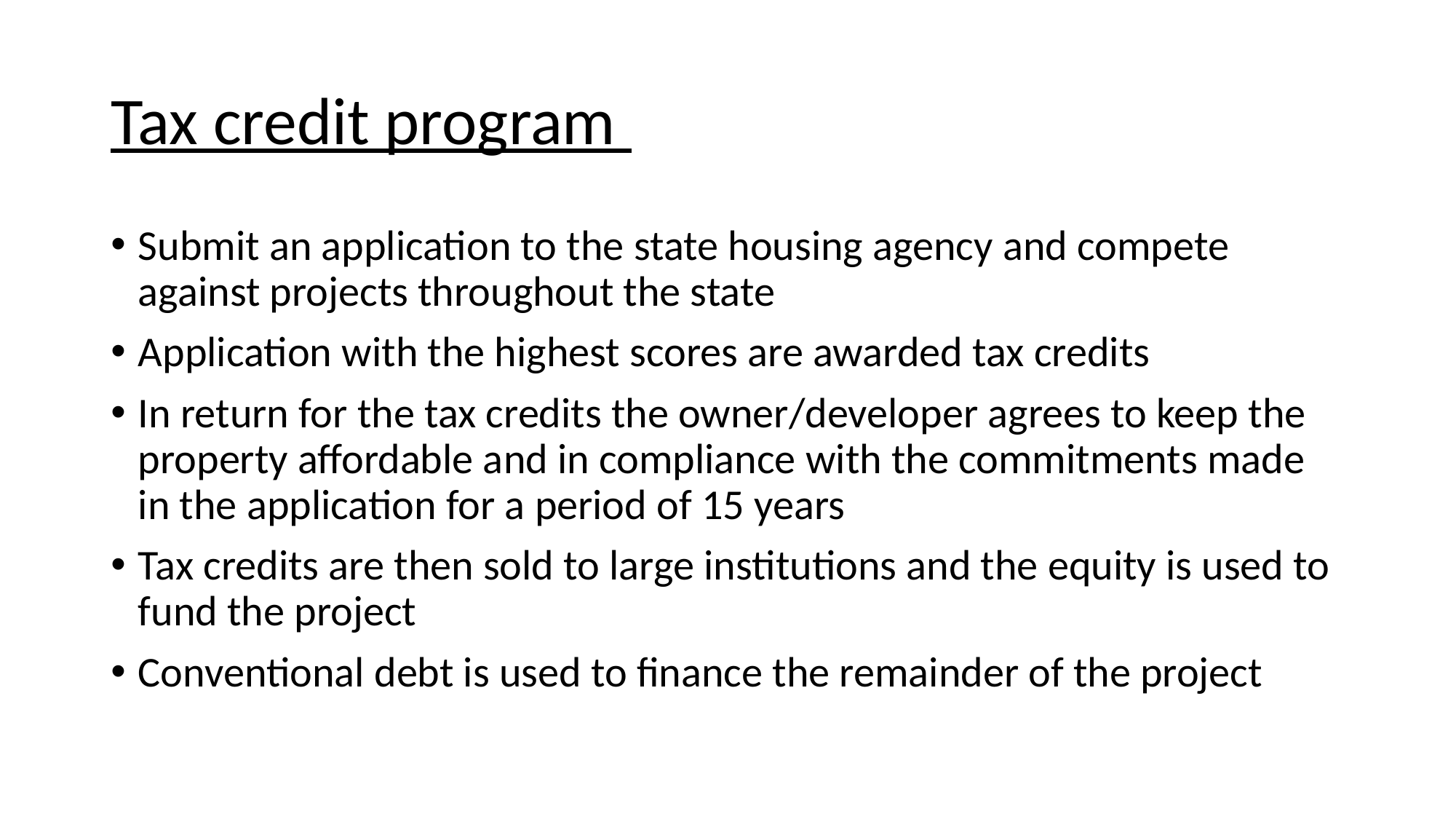

# Tax credit program
Submit an application to the state housing agency and compete against projects throughout the state
Application with the highest scores are awarded tax credits
In return for the tax credits the owner/developer agrees to keep the property affordable and in compliance with the commitments made in the application for a period of 15 years
Tax credits are then sold to large institutions and the equity is used to fund the project
Conventional debt is used to finance the remainder of the project